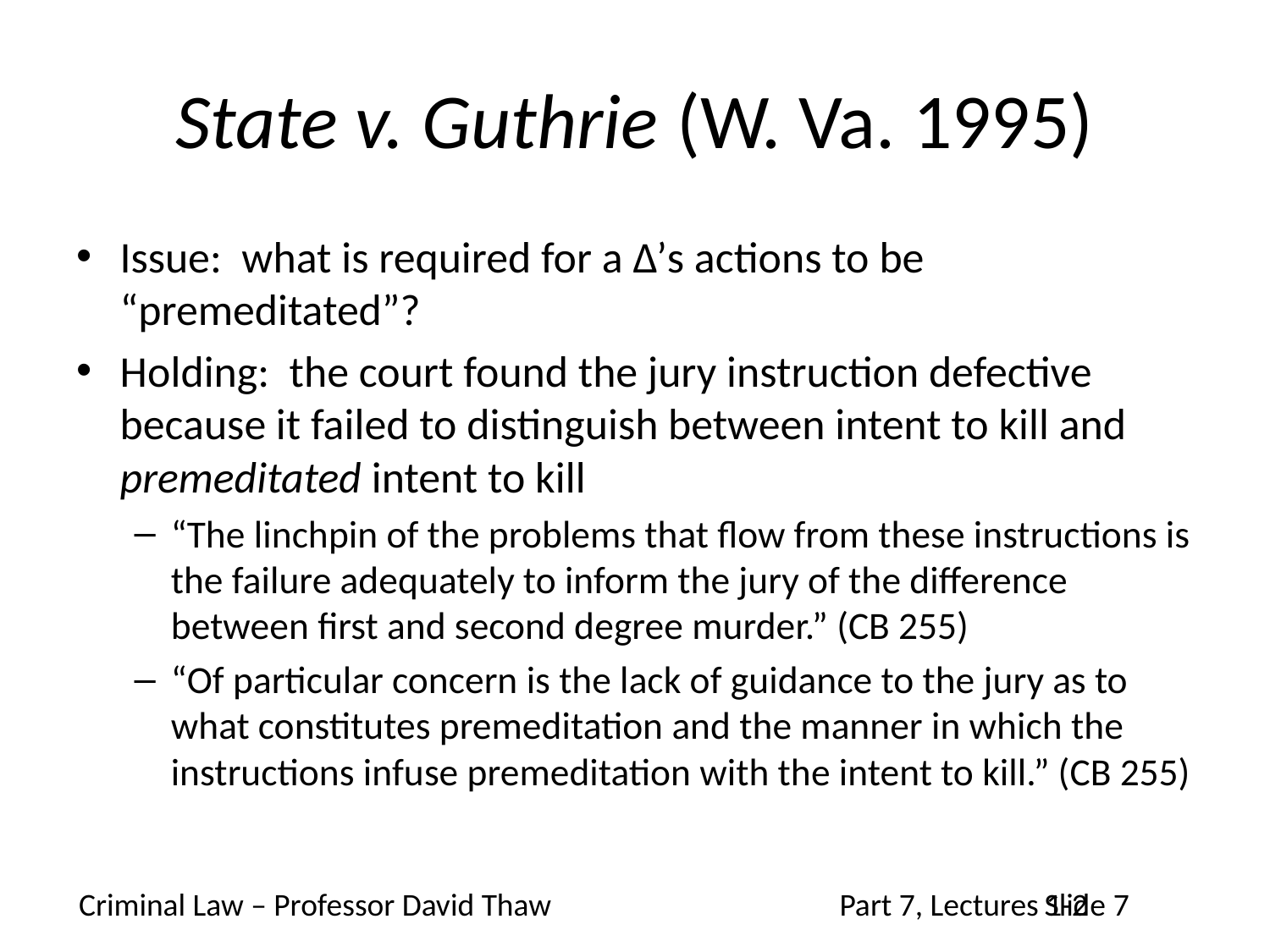

# State v. Guthrie (W. Va. 1995)
Issue:  what is required for a Δ’s actions to be “premeditated”?
Holding:  the court found the jury instruction defective because it failed to distinguish between intent to kill and premeditated intent to kill
“The linchpin of the problems that flow from these instructions is the failure adequately to inform the jury of the difference between first and second degree murder.” (CB 255)
“Of particular concern is the lack of guidance to the jury as to what constitutes premeditation and the manner in which the instructions infuse premeditation with the intent to kill.” (CB 255)